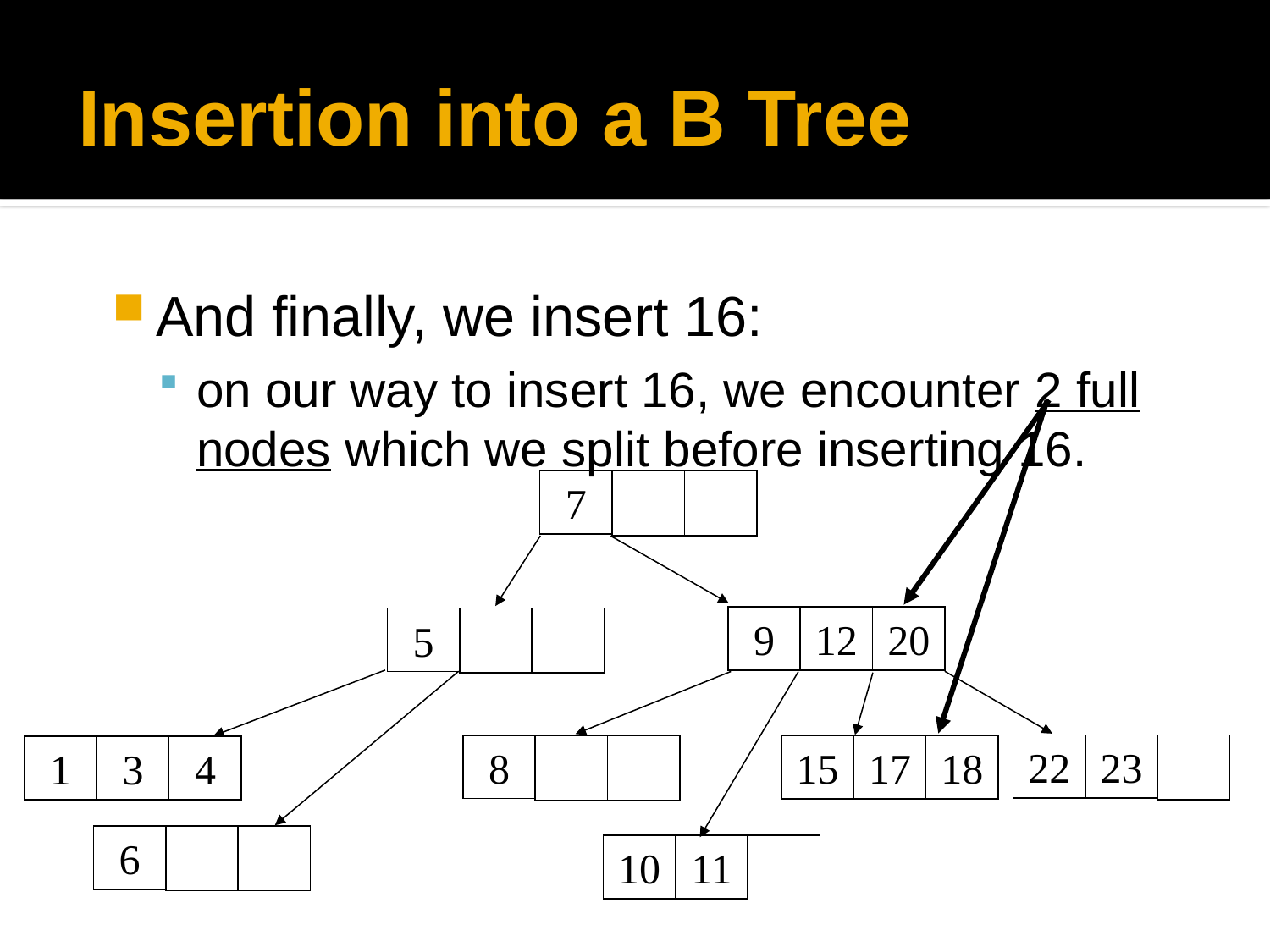

# Insertion into a B Tree
And finally, we insert 16:
on our way to insert 16, we encounter 2 full nodes which we split before inserting 16.

7

9
12
20
5

22
23

8

15
17
18
1
3
4
6

10
11